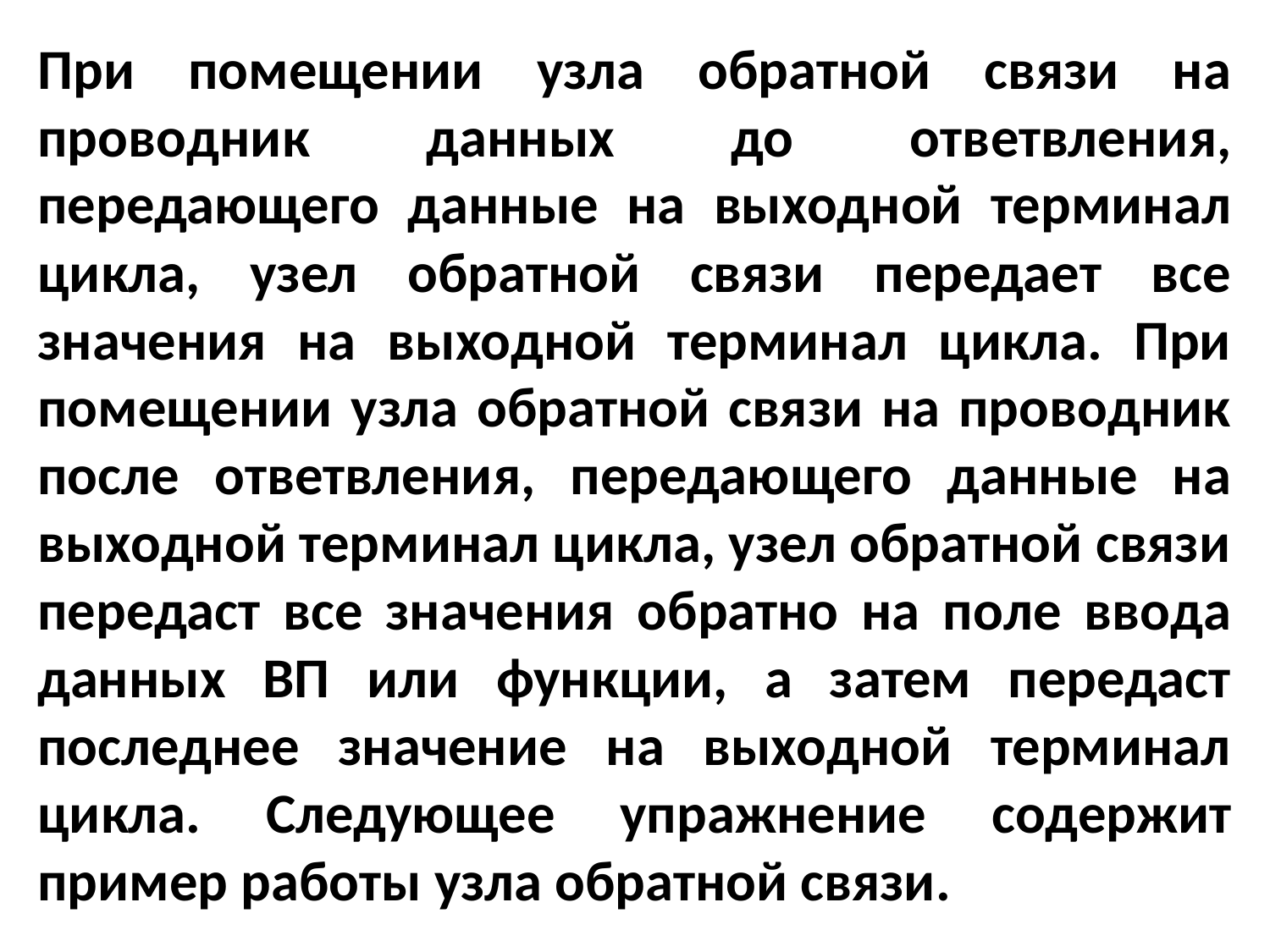

При помещении узла обратной связи на проводник данных до ответвления, передающего данные на выходной терминал цикла, узел обратной связи передает все значения на выходной терминал цикла. При помещении узла обратной связи на проводник после ответвления, передающего данные на выходной терминал цикла, узел обратной связи передаст все значения обратно на поле ввода данных ВП или функции, а затем передаст последнее значение на выходной терминал цикла. Следующее упражнение содержит пример работы узла обратной связи.